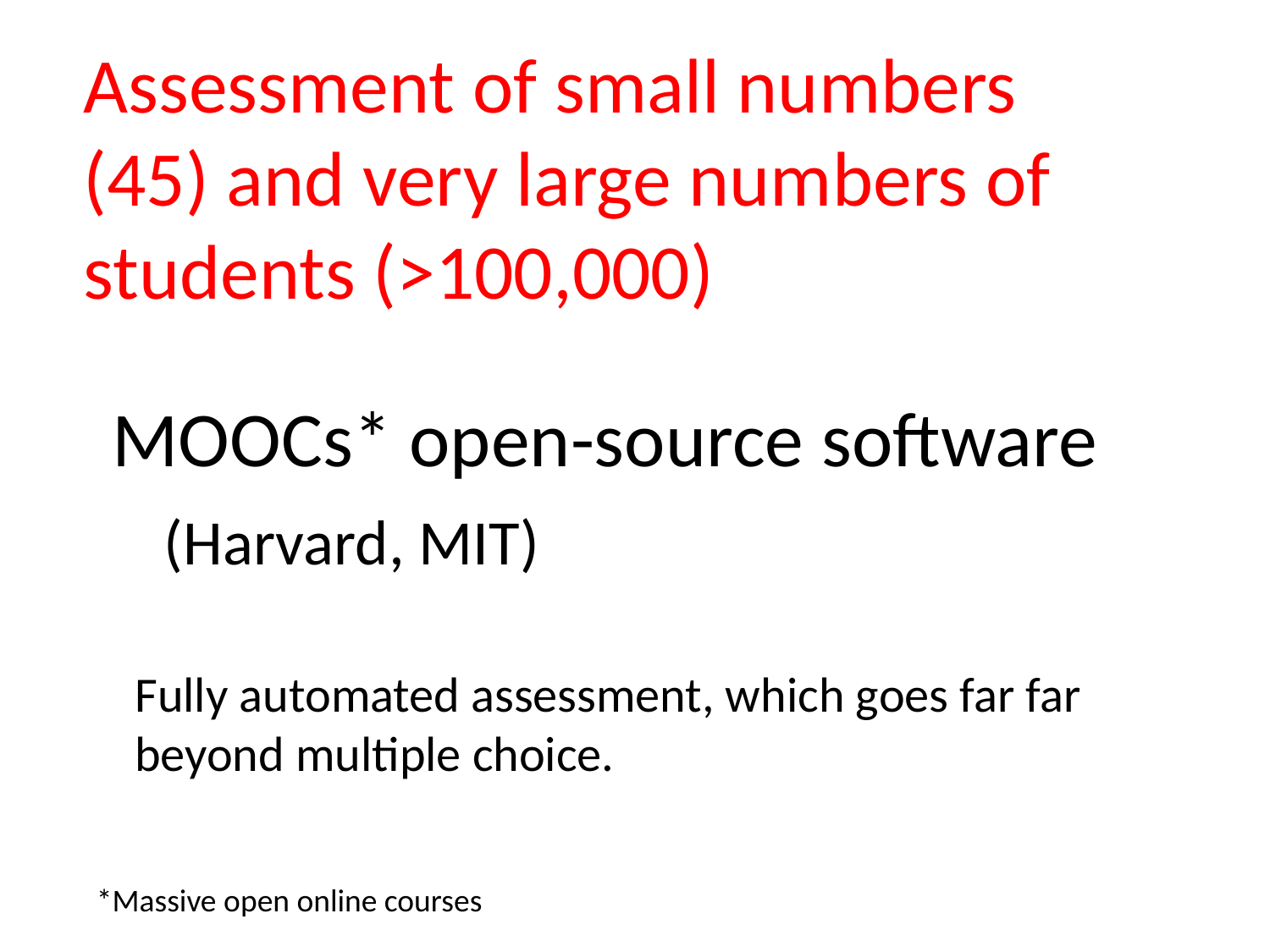

Assessment of small numbers (45) and very large numbers of students (>100,000)
MOOCs* open-source software
(Harvard, MIT)
Fully automated assessment, which goes far far beyond multiple choice.
*Massive open online courses